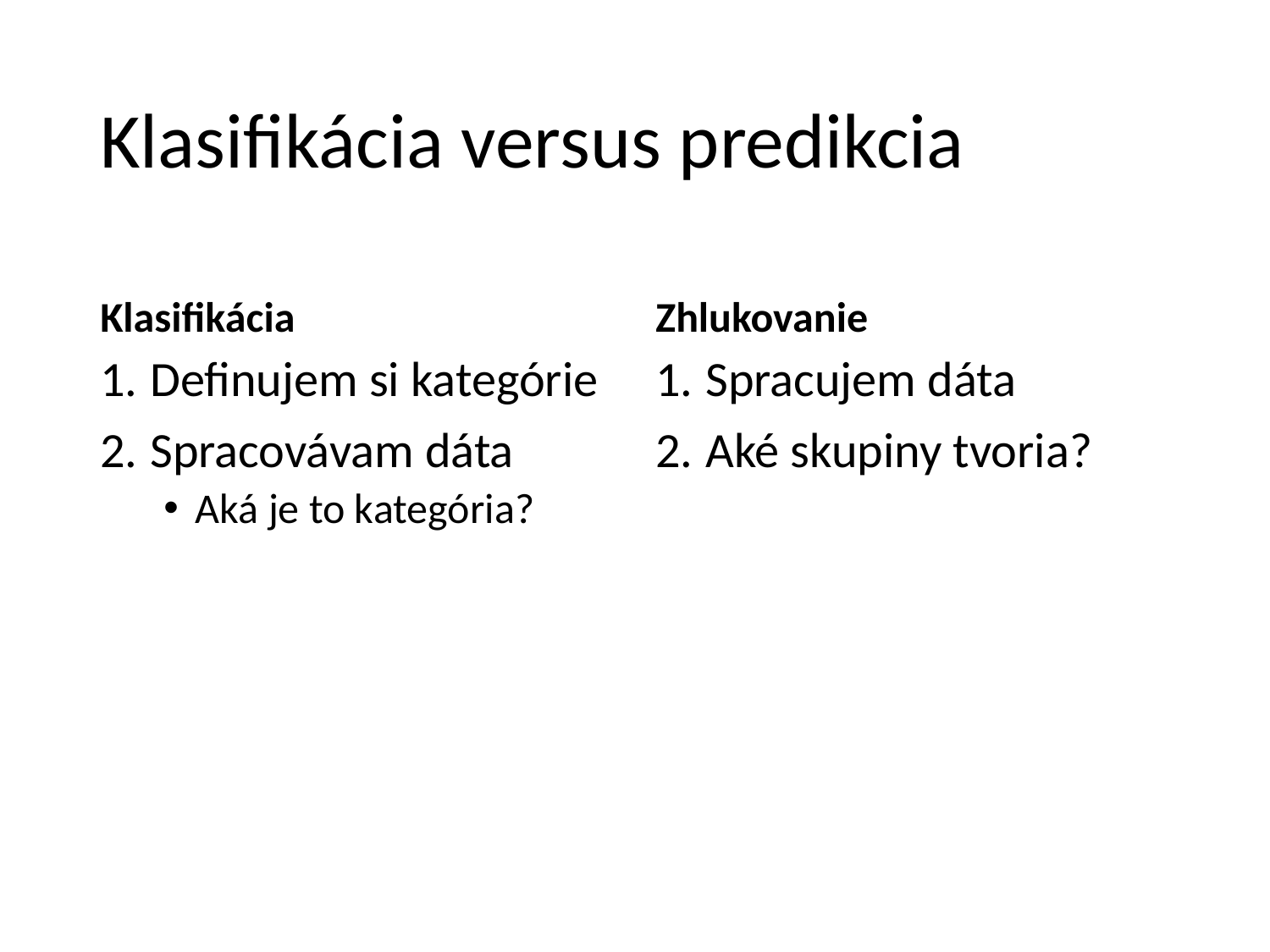

# Klasifikácia versus predikcia
Klasifikácia
Zhlukovanie
Definujem si kategórie
Spracovávam dáta
Aká je to kategória?
Spracujem dáta
Aké skupiny tvoria?